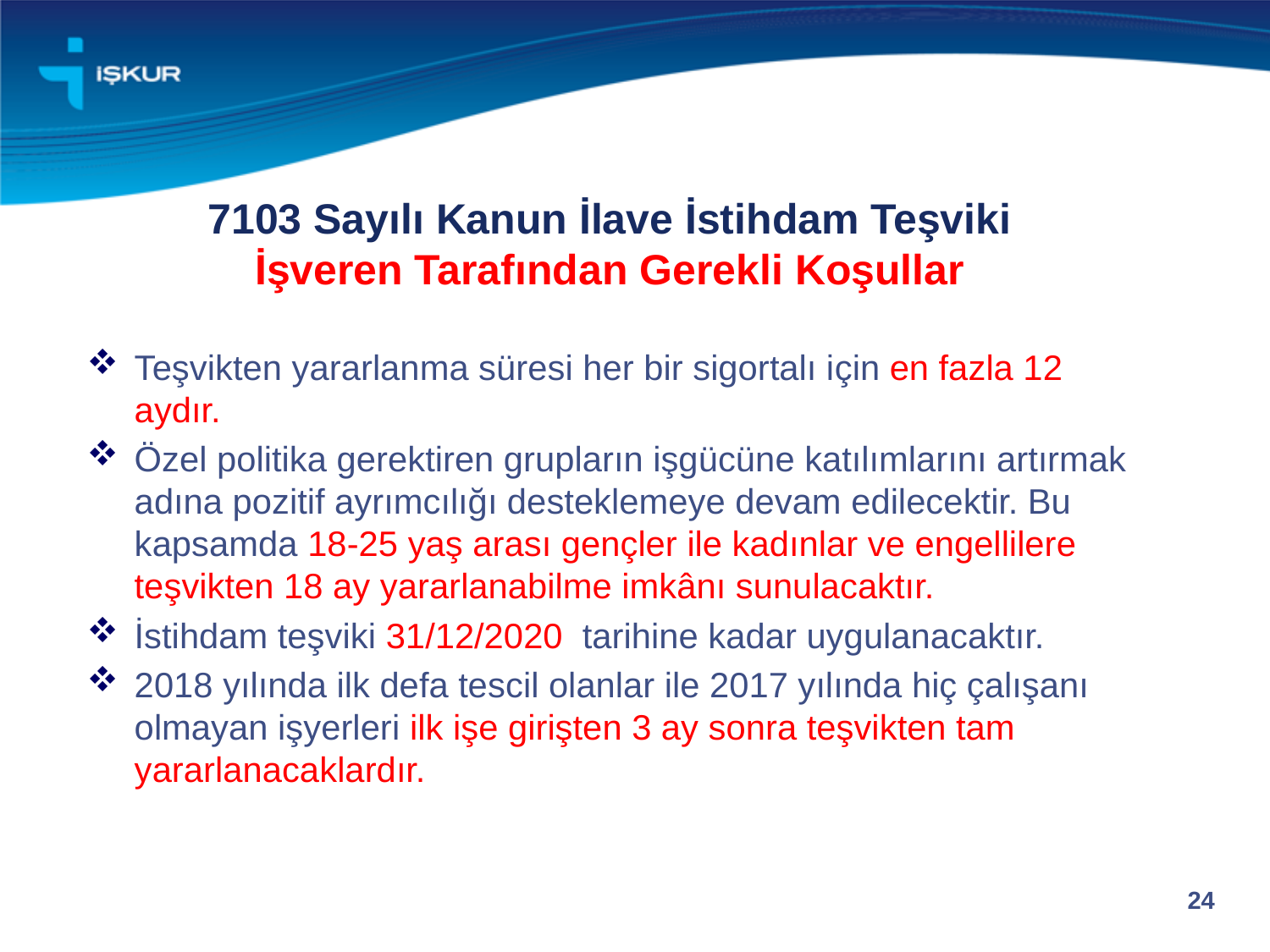

# 7103 Sayılı Kanun İlave İstihdam Teşviki İşveren Tarafından Gerekli Koşullar
Teşvikten yararlanma süresi her bir sigortalı için en fazla 12 aydır.
Özel politika gerektiren grupların işgücüne katılımlarını artırmak adına pozitif ayrımcılığı desteklemeye devam edilecektir. Bu kapsamda 18-25 yaş arası gençler ile kadınlar ve engellilere teşvikten 18 ay yararlanabilme imkânı sunulacaktır.
İstihdam teşviki 31/12/2020  tarihine kadar uygulanacaktır.
2018 yılında ilk defa tescil olanlar ile 2017 yılında hiç çalışanı olmayan işyerleri ilk işe girişten 3 ay sonra teşvikten tam yararlanacaklardır.
24